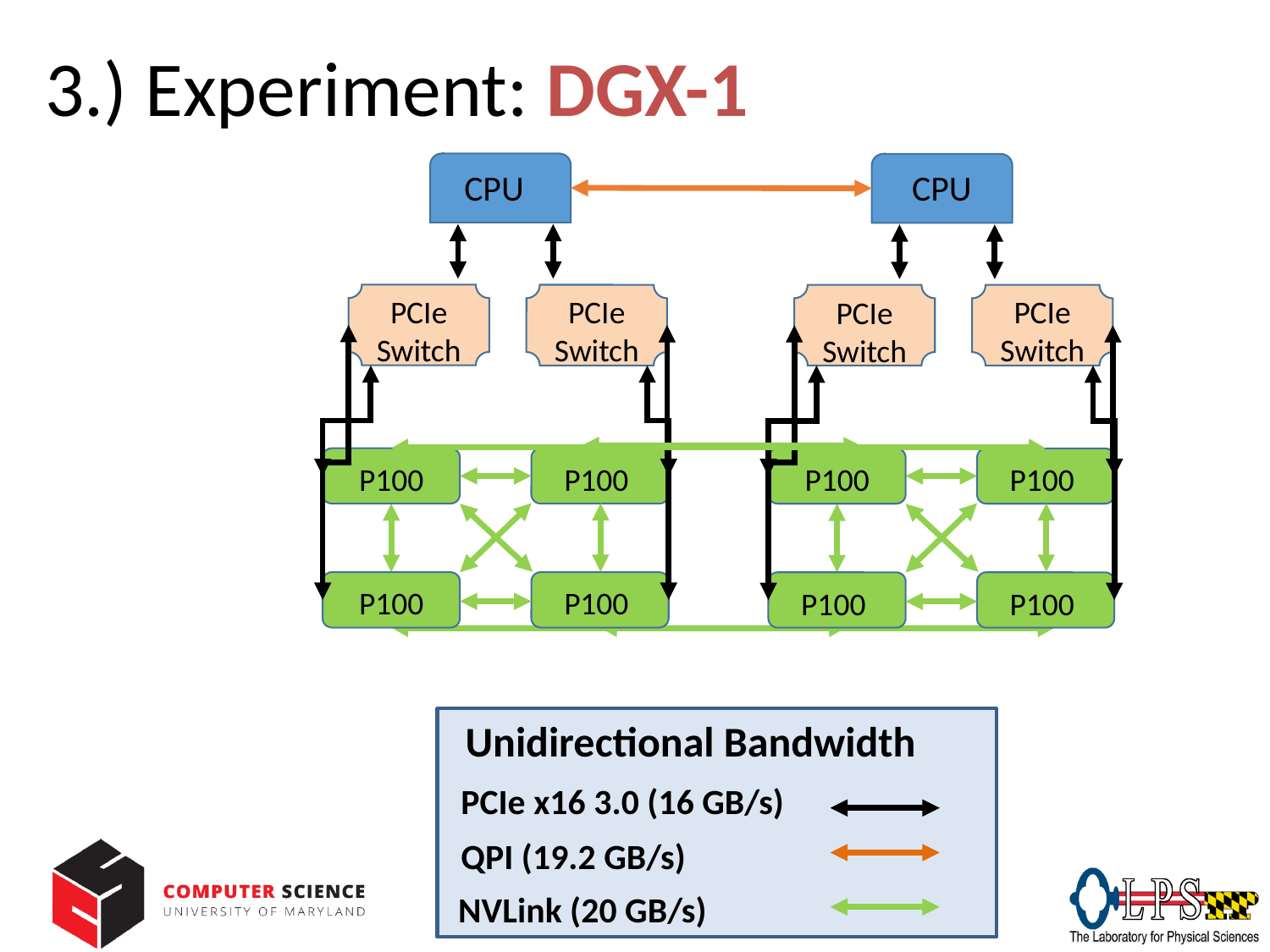

# 3.) Experiment: DGX-1

CPU

CPU

PCIe Switch

PCIe Switch

PCIe Switch

PCIe Switch

P100

P100

P100

P100

P100

P100

P100

P100

Unidirectional Bandwidth
PCIe x16 3.0 (16 GB/s)
QPI (19.2 GB/s)
NVLink (20 GB/s)